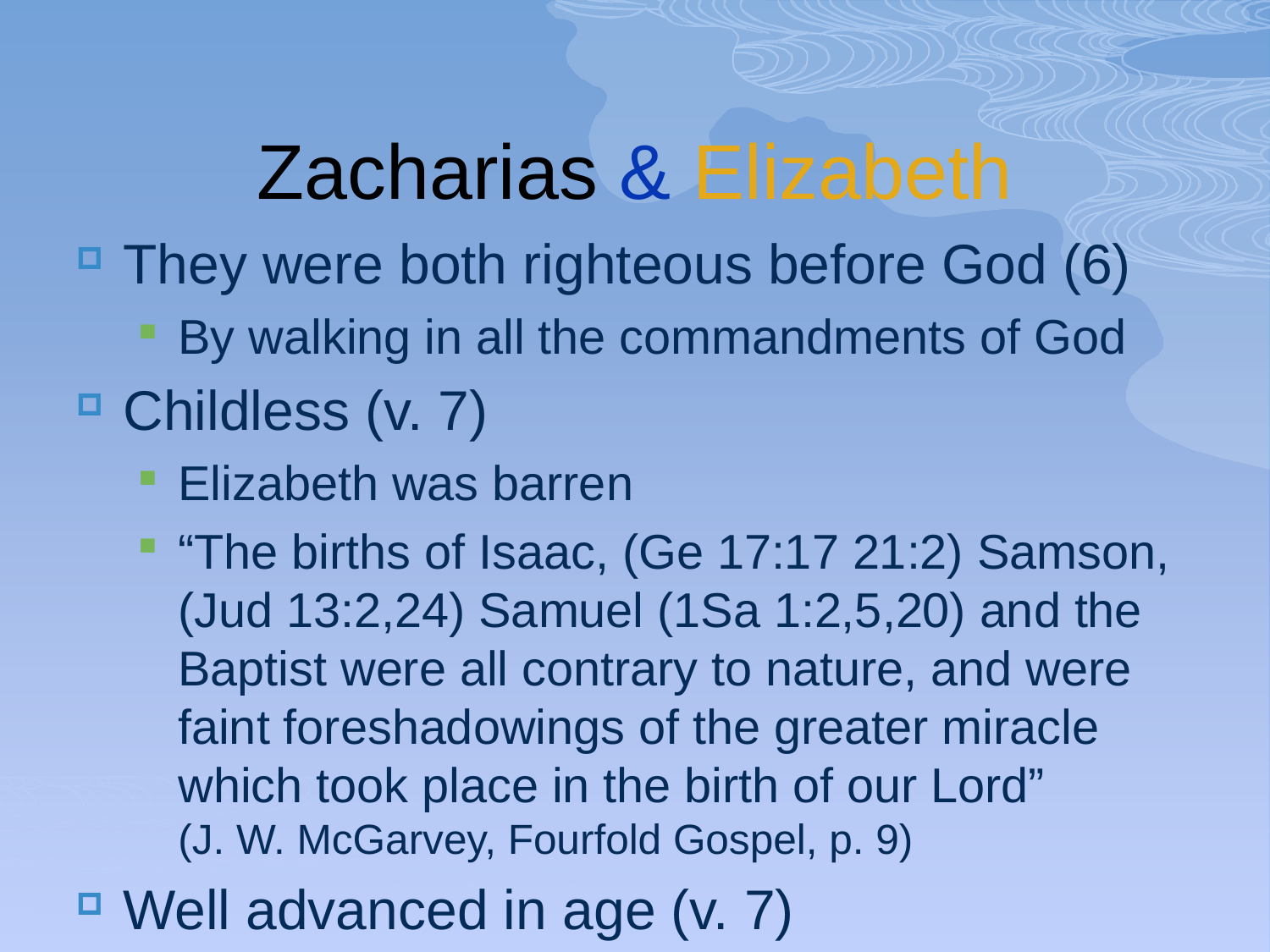

# Zacharias & Elizabeth
They were both righteous before God (6)
By walking in all the commandments of God
Childless (v. 7)
Elizabeth was barren
“The births of Isaac, (Ge 17:17 21:2) Samson, (Jud 13:2,24) Samuel (1Sa 1:2,5,20) and the Baptist were all contrary to nature, and were faint foreshadowings of the greater miracle which took place in the birth of our Lord”
(J. W. McGarvey, Fourfold Gospel, p. 9)
Well advanced in age (v. 7)